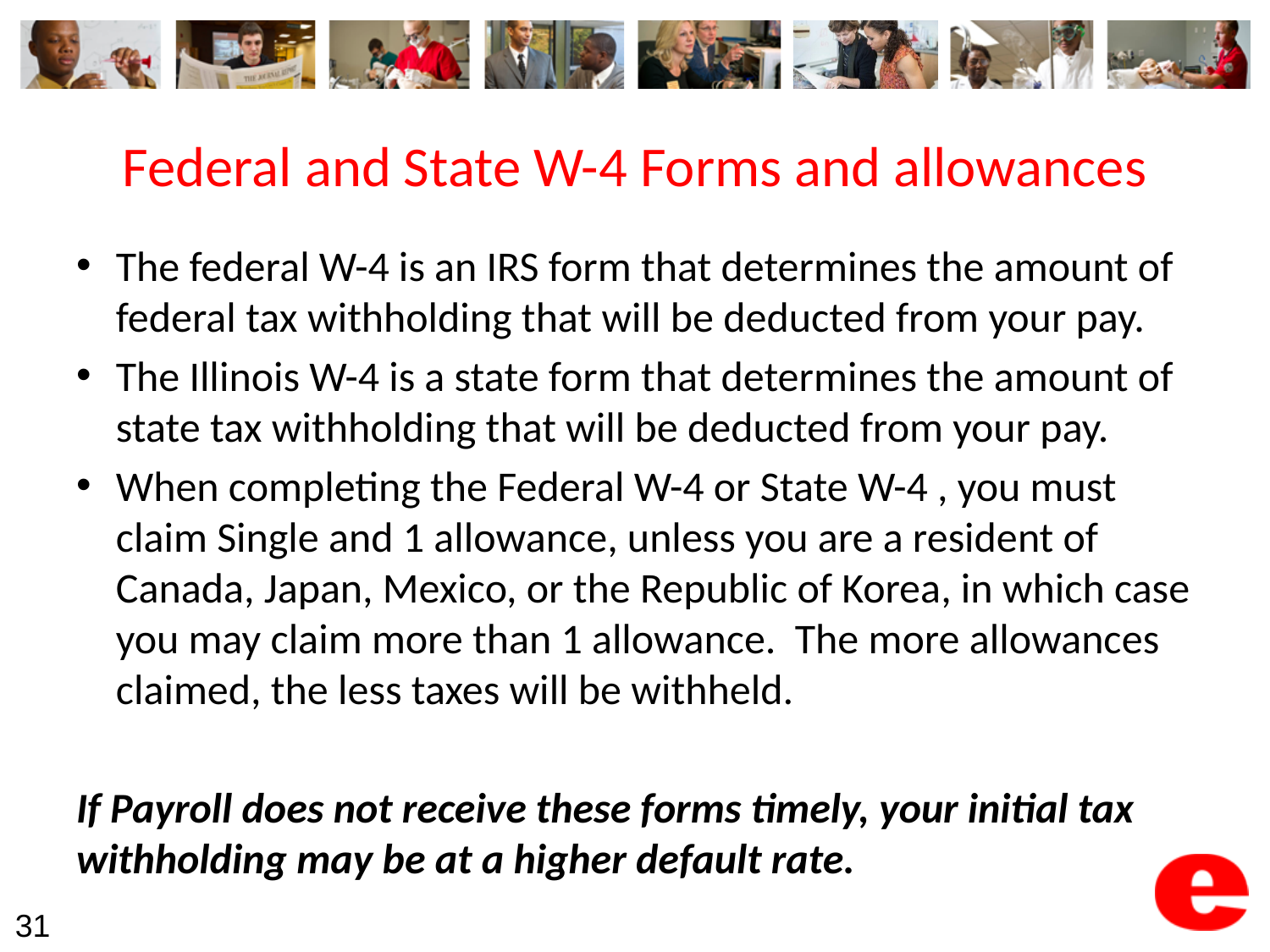

# Federal and State W-4 Forms and allowances
The federal W-4 is an IRS form that determines the amount of federal tax withholding that will be deducted from your pay.
The Illinois W-4 is a state form that determines the amount of state tax withholding that will be deducted from your pay.
When completing the Federal W-4 or State W-4 , you must claim Single and 1 allowance, unless you are a resident of Canada, Japan, Mexico, or the Republic of Korea, in which case you may claim more than 1 allowance.  The more allowances claimed, the less taxes will be withheld.

If Payroll does not receive these forms timely, your initial tax withholding may be at a higher default rate.

31